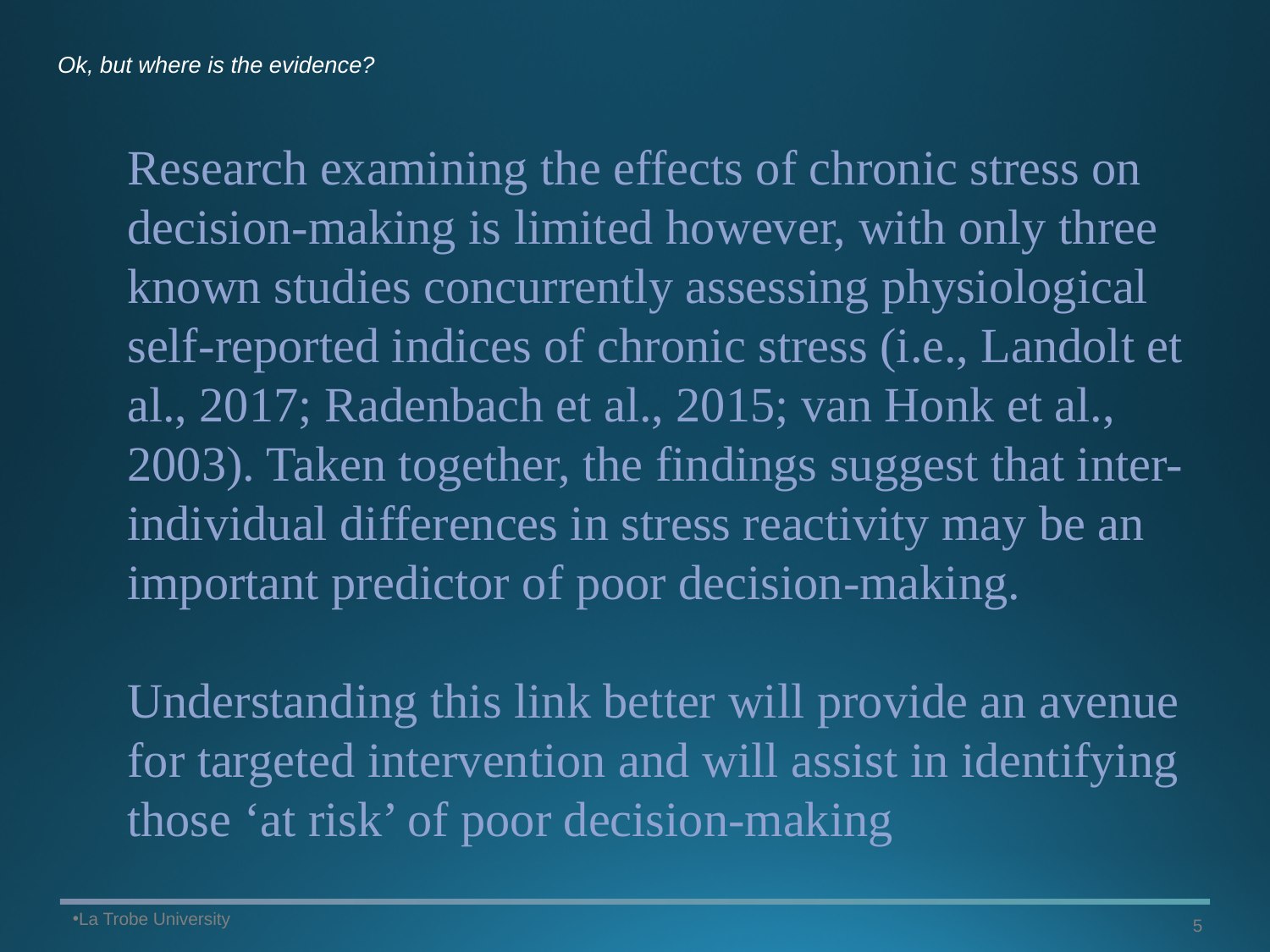

# Ok, but where is the evidence?

Research examining the effects of chronic stress on decision-making is limited however, with only three known studies concurrently assessing physiological self-reported indices of chronic stress (i.e., Landolt et al., 2017; Radenbach et al., 2015; van Honk et al., 2003). Taken together, the findings suggest that inter-individual differences in stress reactivity may be an important predictor of poor decision-making.

Understanding this link better will provide an avenue for targeted intervention and will assist in identifying those ‘at risk’ of poor decision-making
La Trobe University